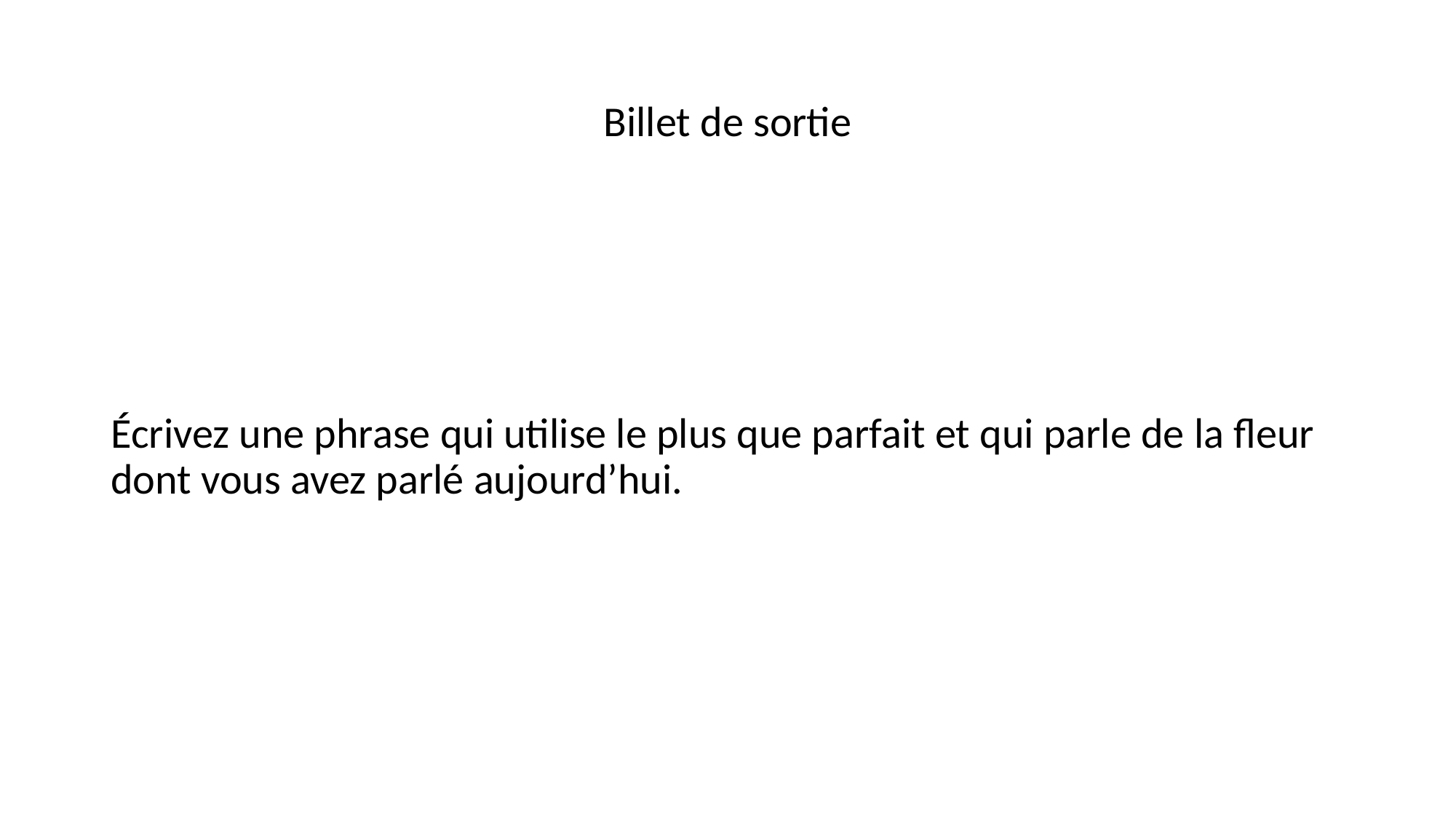

# Billet de sortie

Écrivez une phrase qui utilise le plus que parfait et qui parle de la fleur dont vous avez parlé aujourd’hui.